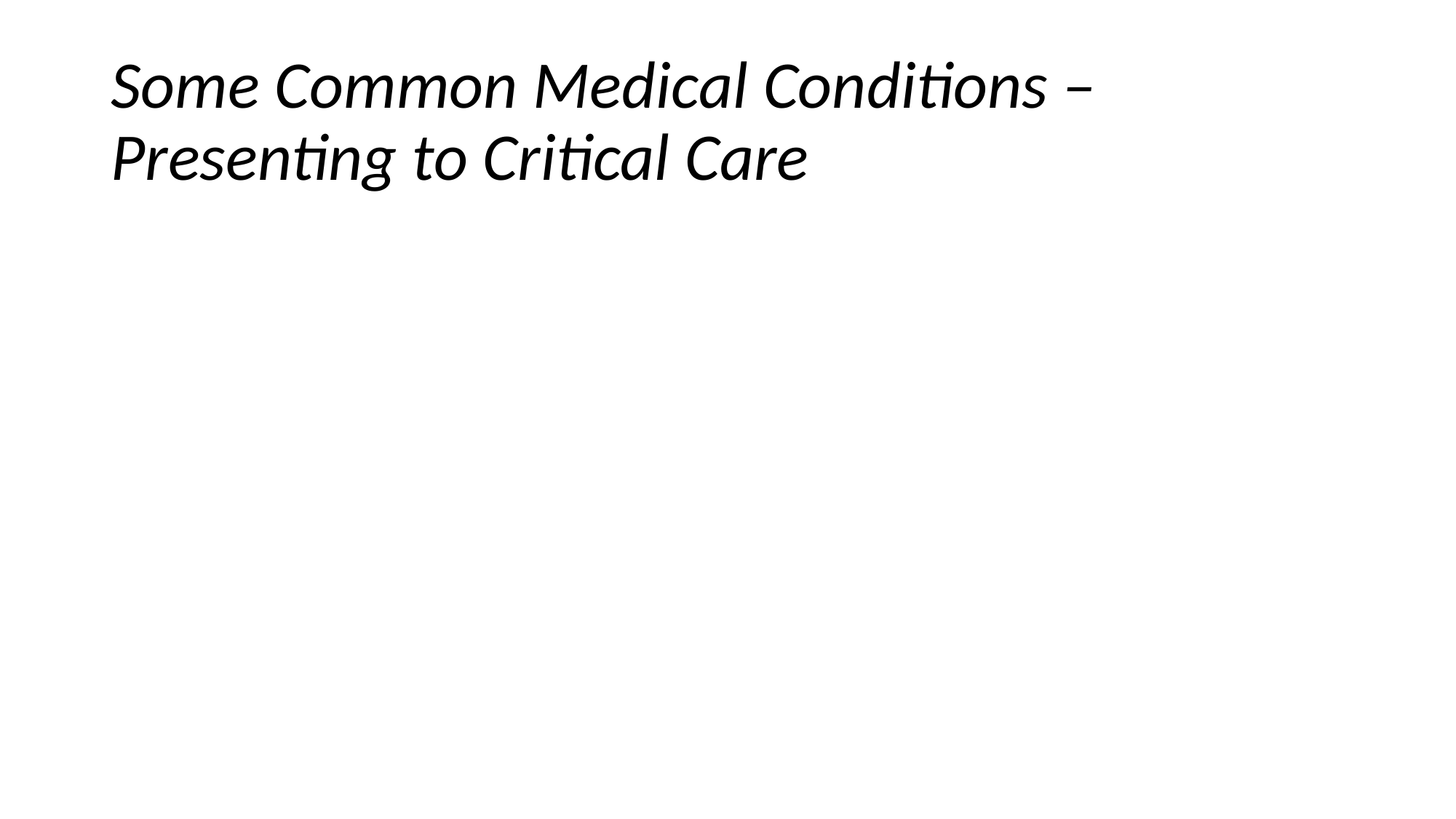

# Some Common Medical Conditions –Presenting to Critical Care